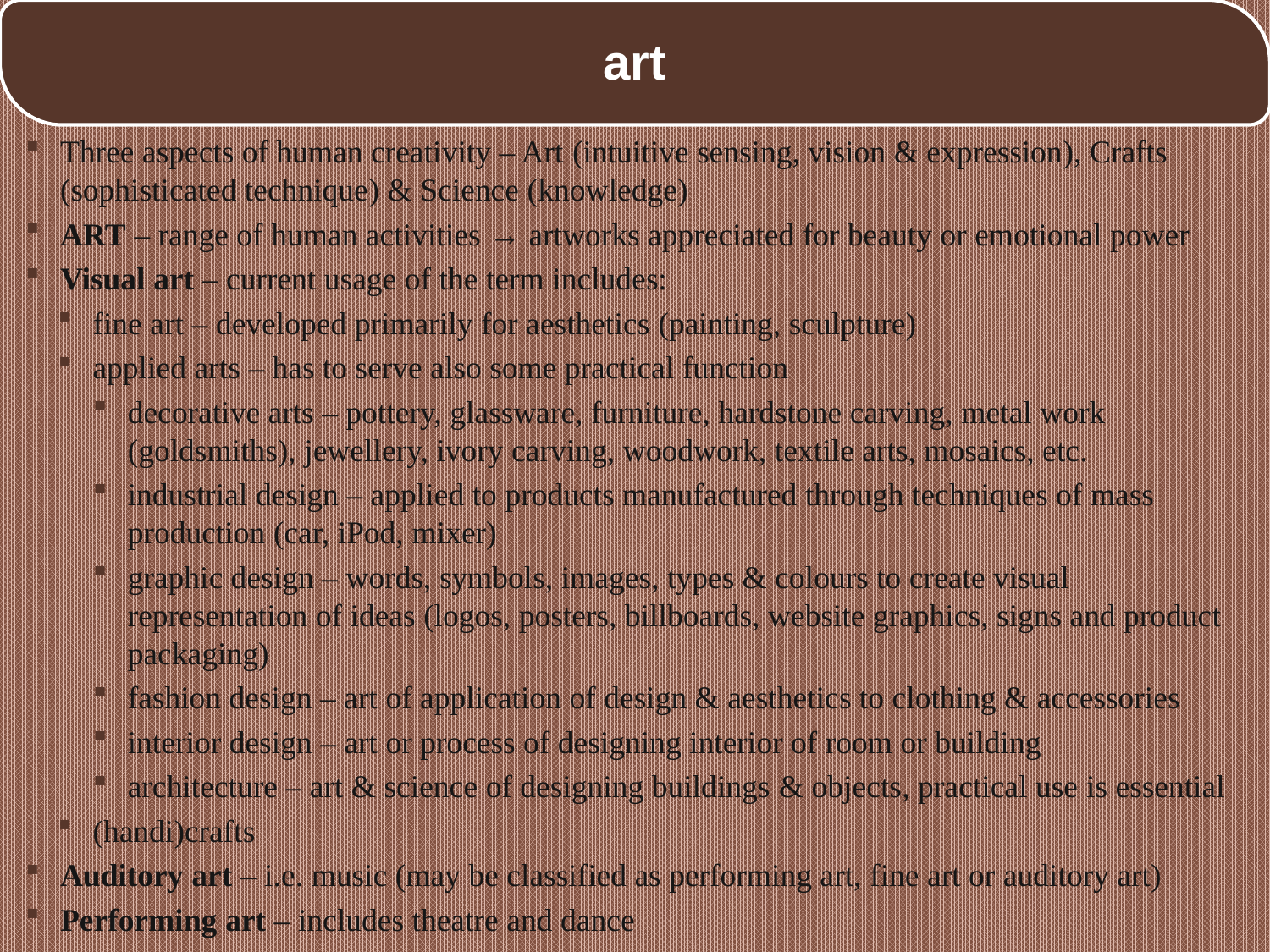

art
Three aspects of human creativity – Art (intuitive sensing, vision & expression), Crafts (sophisticated technique) & Science (knowledge)
ART – range of human activities → artworks appreciated for beauty or emotional power
Visual art – current usage of the term includes:
fine art – developed primarily for aesthetics (painting, sculpture)
applied arts – has to serve also some practical function
decorative arts – pottery, glassware, furniture, hardstone carving, metal work (goldsmiths), jewellery, ivory carving, woodwork, textile arts, mosaics, etc.
industrial design – applied to products manufactured through techniques of mass production (car, iPod, mixer)
graphic design – words, symbols, images, types & colours to create visual representation of ideas (logos, posters, billboards, website graphics, signs and product packaging)
fashion design – art of application of design & aesthetics to clothing & accessories
interior design – art or process of designing interior of room or building
architecture – art & science of designing buildings & objects, practical use is essential
(handi)crafts
Auditory art – i.e. music (may be classified as performing art, fine art or auditory art)
Performing art – includes theatre and dance